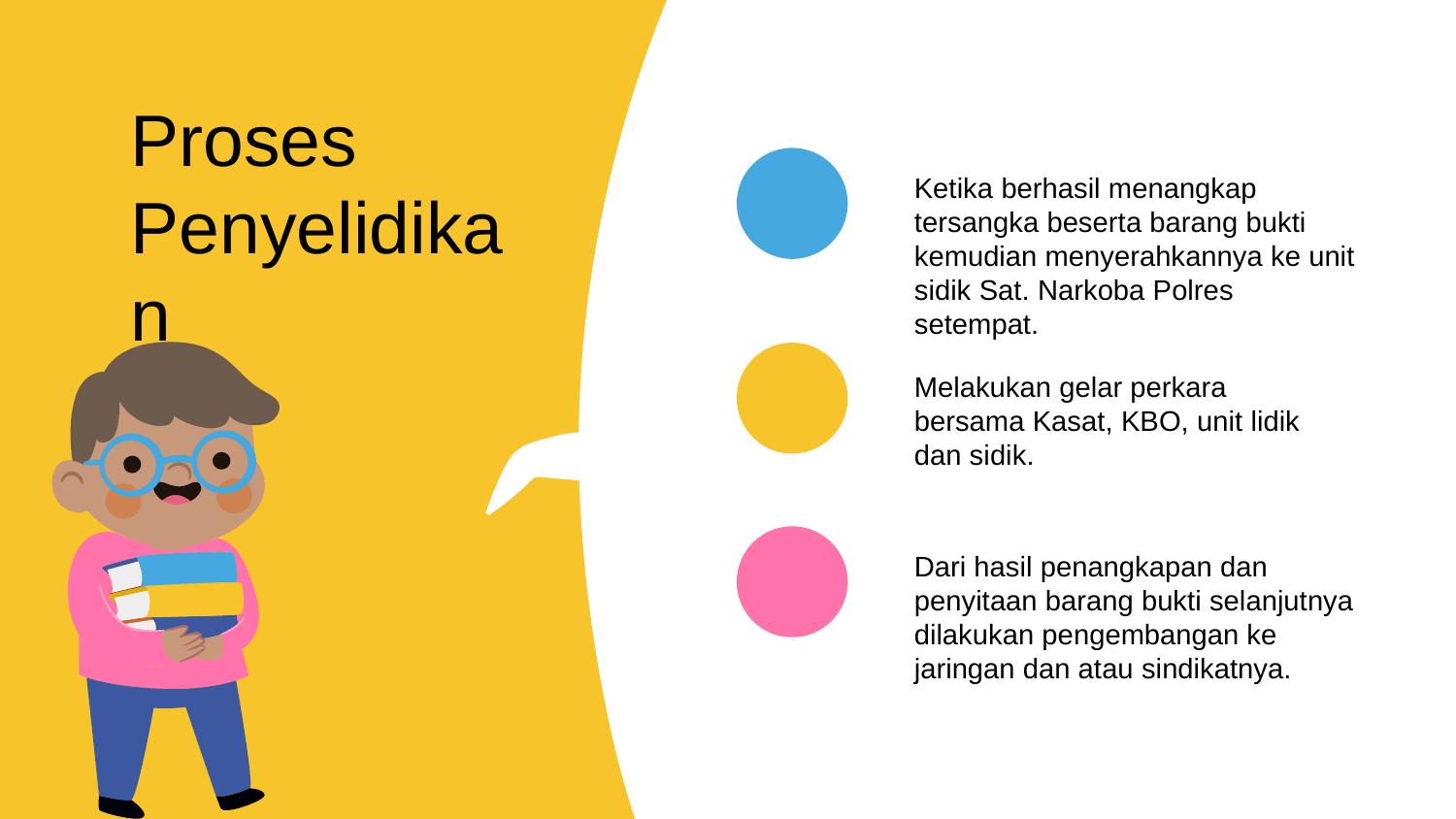

# Proses Penyelidikan

Ketika berhasil menangkap tersangka beserta barang bukti kemudian menyerahkannya ke unit sidik Sat. Narkoba Polres setempat.

Melakukan gelar perkara bersama Kasat, KBO, unit lidik dan sidik.

Dari hasil penangkapan dan penyitaan barang bukti selanjutnya dilakukan pengembangan ke jaringan dan atau sindikatnya.